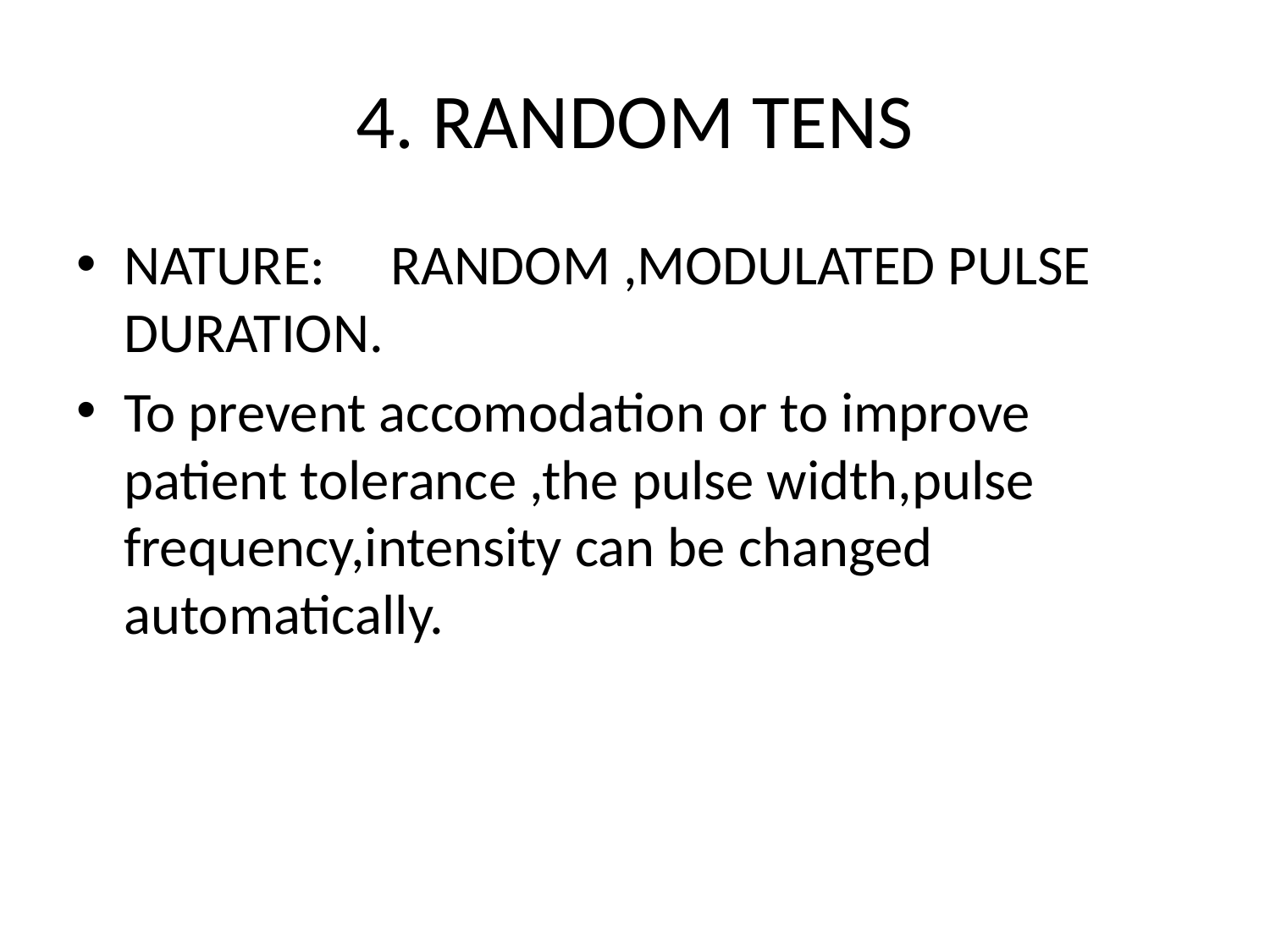

# 4. RANDOM TENS
NATURE:	 RANDOM ,MODULATED PULSE DURATION.
To prevent accomodation or to improve patient tolerance ,the pulse width,pulse frequency,intensity can be changed automatically.